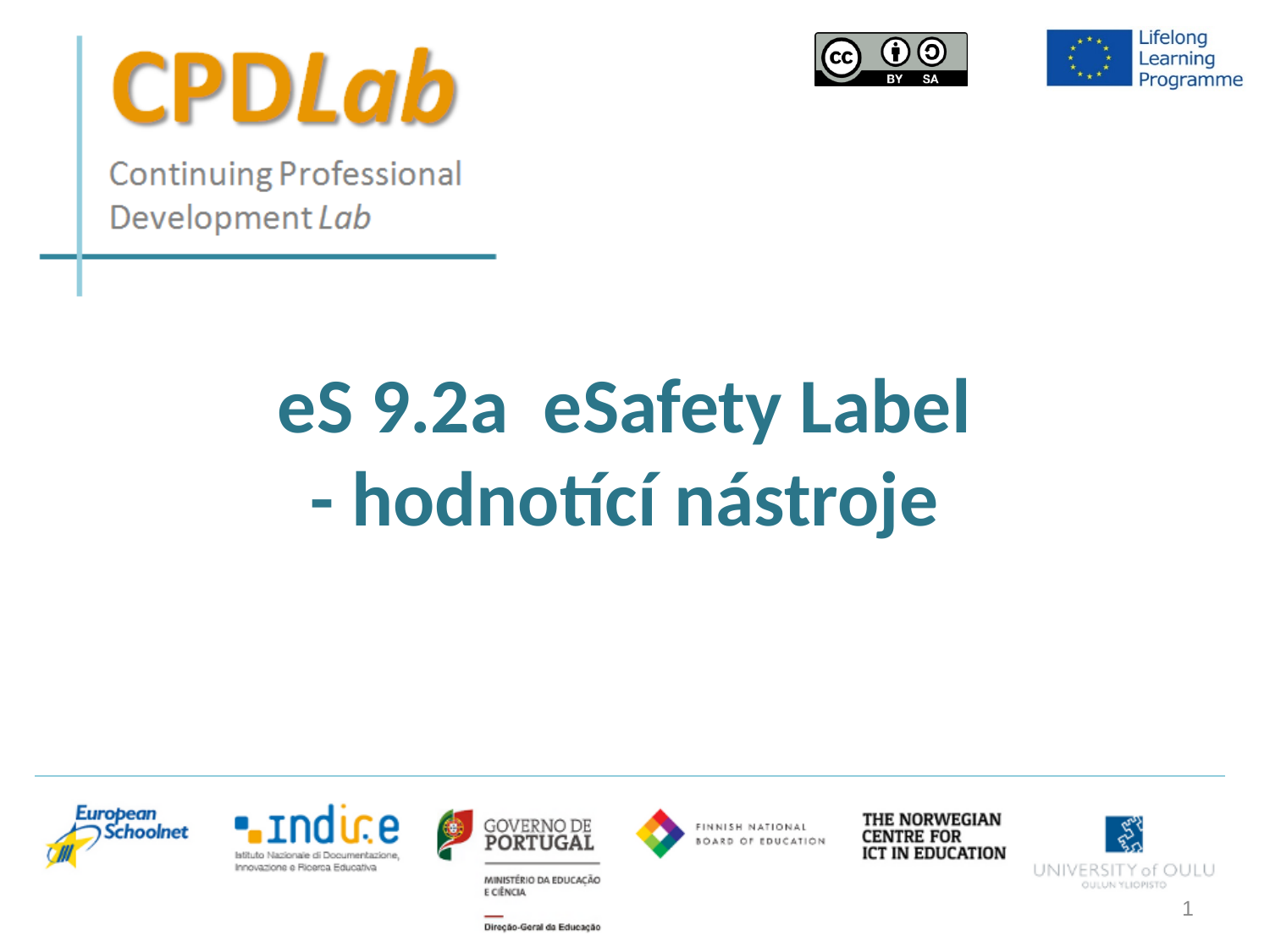

# eS 9.2a  eSafety Label - hodnotící nástroje
1